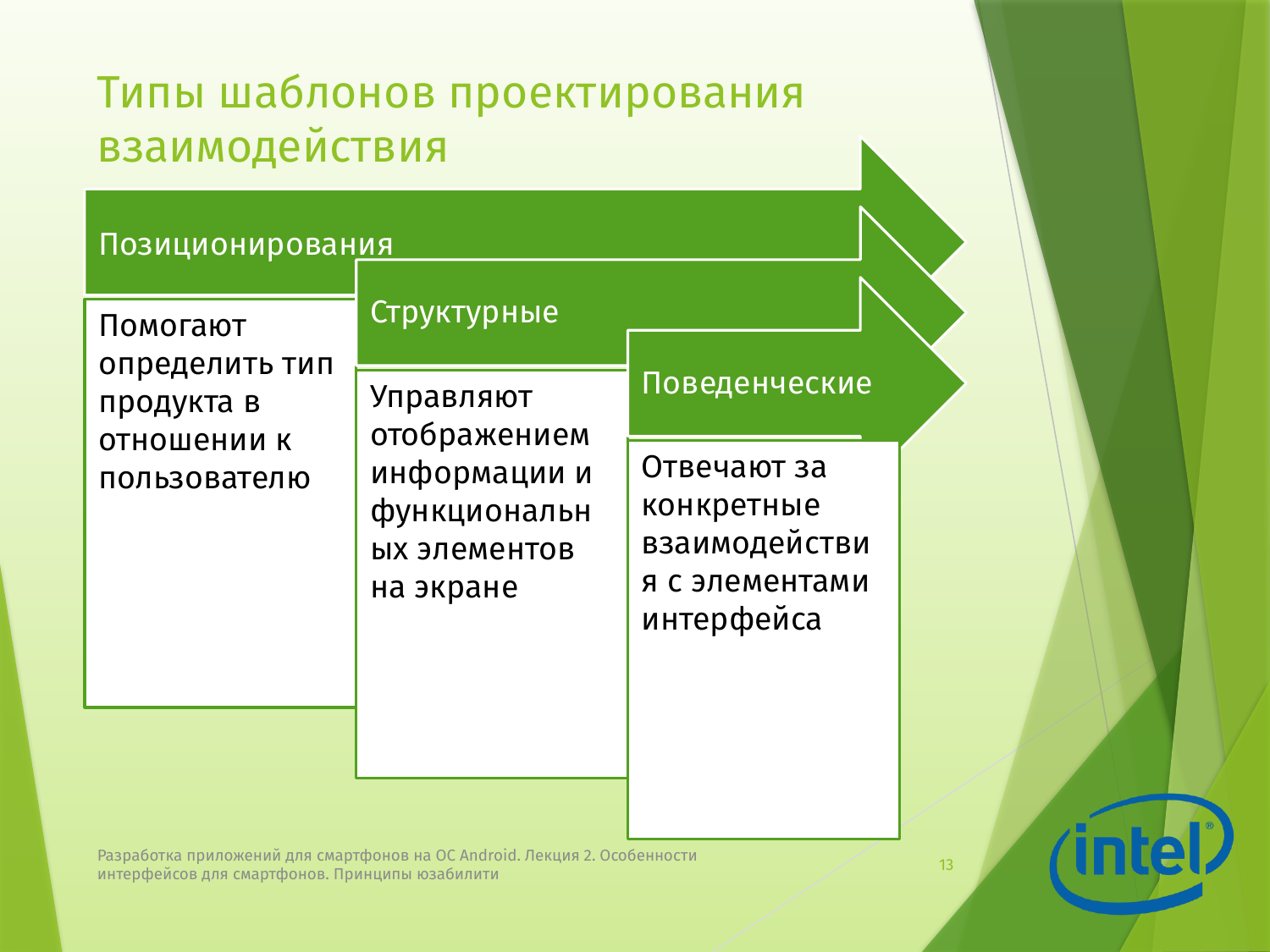

# Типы шаблонов проектирования взаимодействия
Позиционирования
Помогают определить тип продукта в отношении к пользователю
Структурные
Поведенческие
Отвечают за конкретные взаимодействия с элементами интерфейса
Управляют отображением информации и функциональных элементов на экране
Разработка приложений для смартфонов на ОС Android. Лекция 2. Особенности интерфейсов для смартфонов. Принципы юзабилити
13